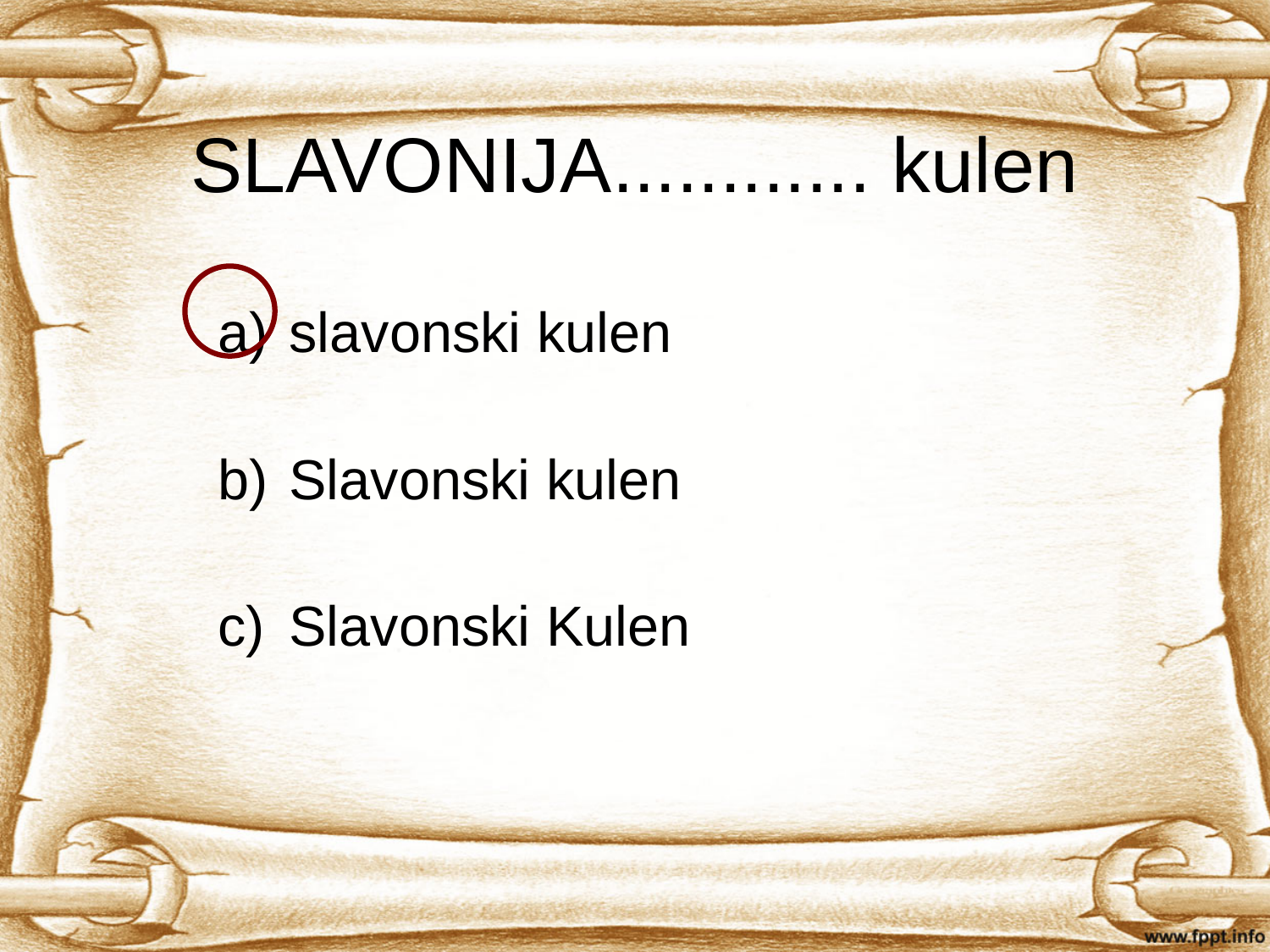

# SLAVONIJA............ kulen
slavonski kulen
Slavonski kulen
Slavonski Kulen